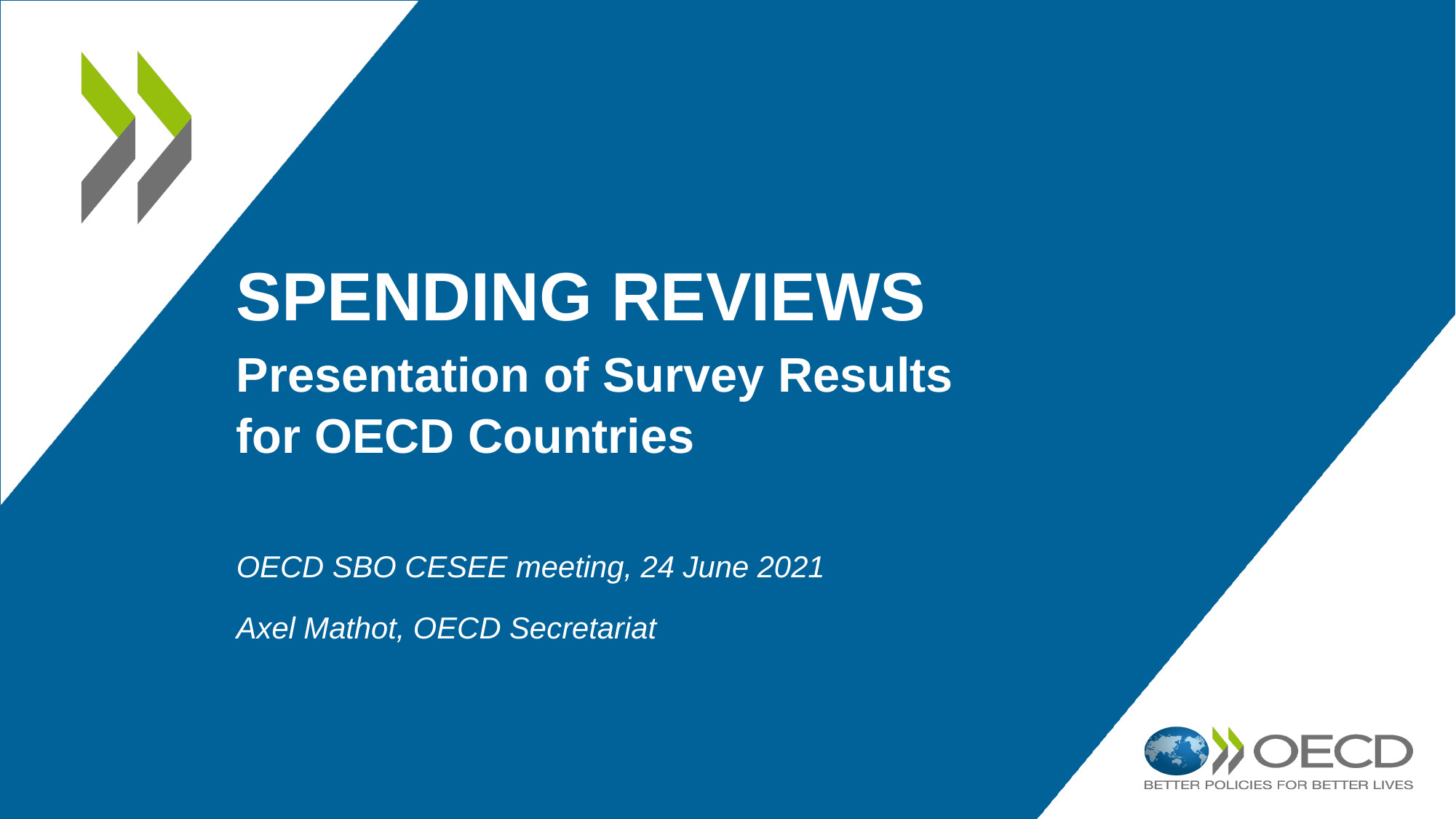

# SPENDING REVIEWS
Presentation of Survey Results

for OECD Countries

OECD SBO CESEE meeting, 24 June 2021

Axel Mathot, OECD Secretariat